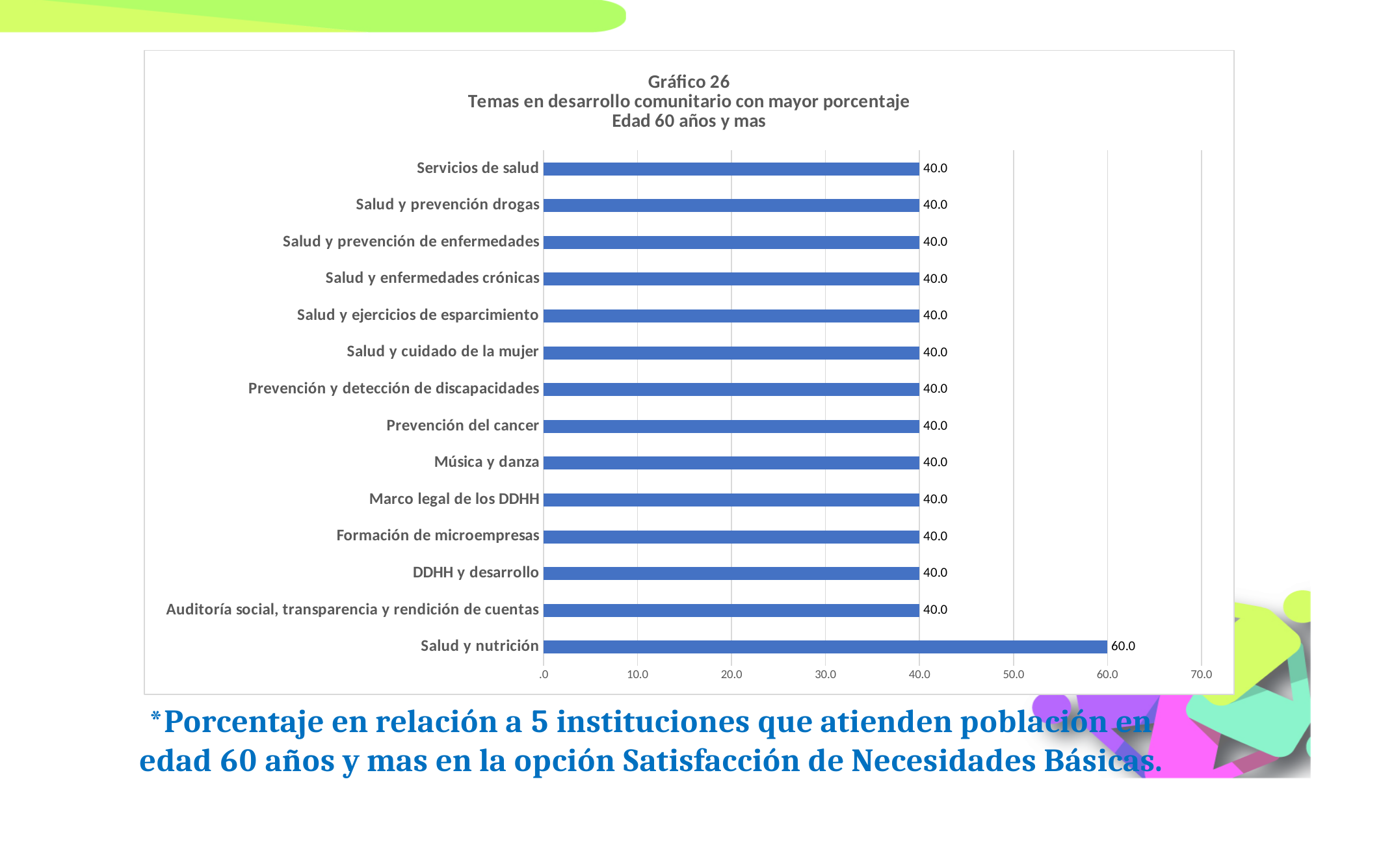

### Chart: Gráfico 26
Temas en desarrollo comunitario con mayor porcentaje
Edad 60 años y mas

| Category |  |
|---|---|
| Salud y nutrición | 60.0 |
| Auditoría social, transparencia y rendición de cuentas | 40.0 |
| DDHH y desarrollo | 40.0 |
| Formación de microempresas | 40.0 |
| Marco legal de los DDHH | 40.0 |
| Música y danza | 40.0 |
| Prevención del cancer | 40.0 |
| Prevención y detección de discapacidades | 40.0 |
| Salud y cuidado de la mujer | 40.0 |
| Salud y ejercicios de esparcimiento | 40.0 |
| Salud y enfermedades crónicas | 40.0 |
| Salud y prevención de enfermedades | 40.0 |
| Salud y prevención drogas | 40.0 |
| Servicios de salud | 40.0 |
*Porcentaje en relación a 5 instituciones que atienden población en edad 60 años y mas en la opción Satisfacción de Necesidades Básicas.